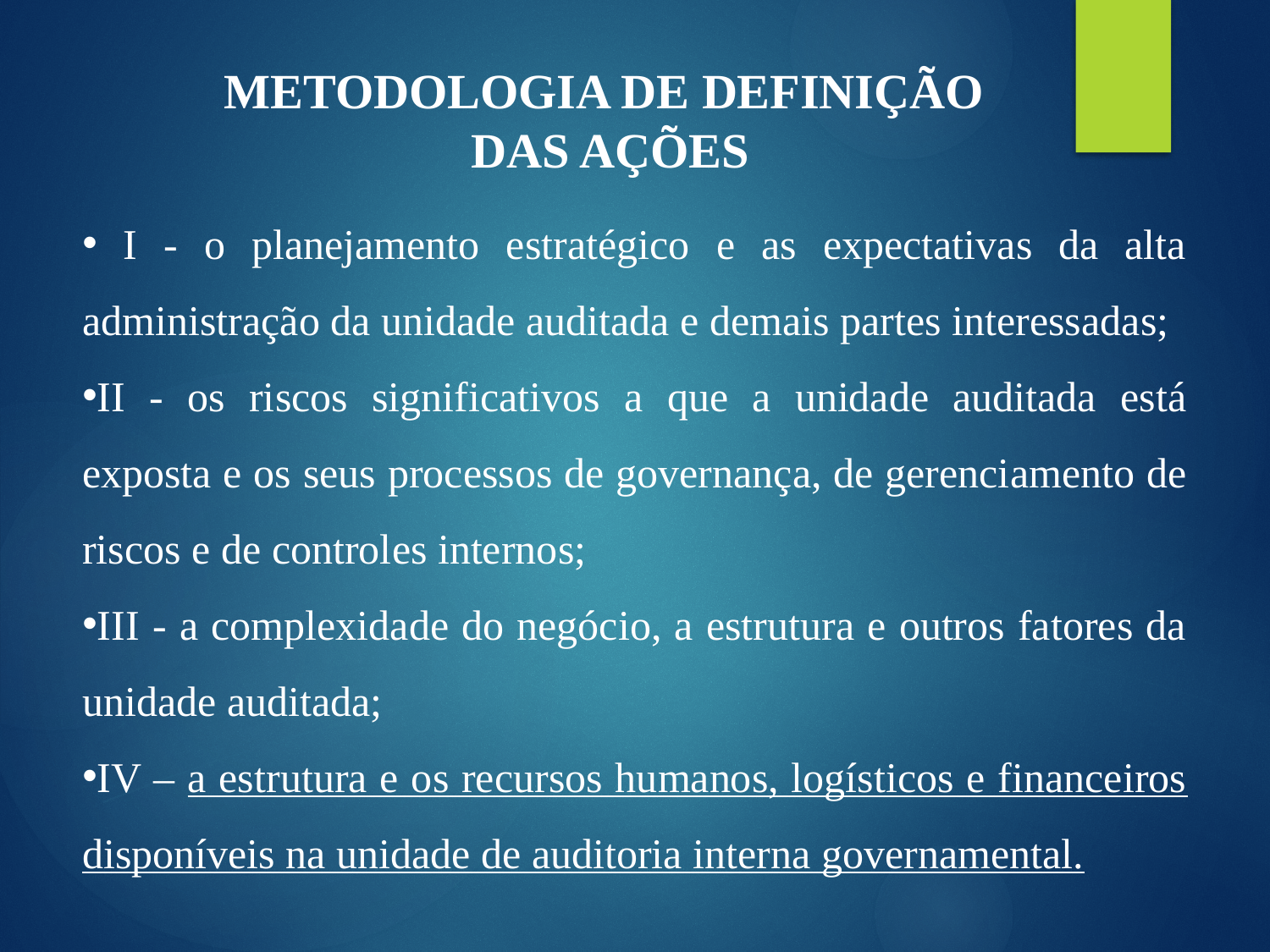

METODOLOGIA DE DEFINIÇÃO
DAS AÇÕES
 I - o planejamento estratégico e as expectativas da alta administração da unidade auditada e demais partes interessadas;
II - os riscos significativos a que a unidade auditada está exposta e os seus processos de governança, de gerenciamento de riscos e de controles internos;
III - a complexidade do negócio, a estrutura e outros fatores da unidade auditada;
IV – a estrutura e os recursos humanos, logísticos e financeiros disponíveis na unidade de auditoria interna governamental.